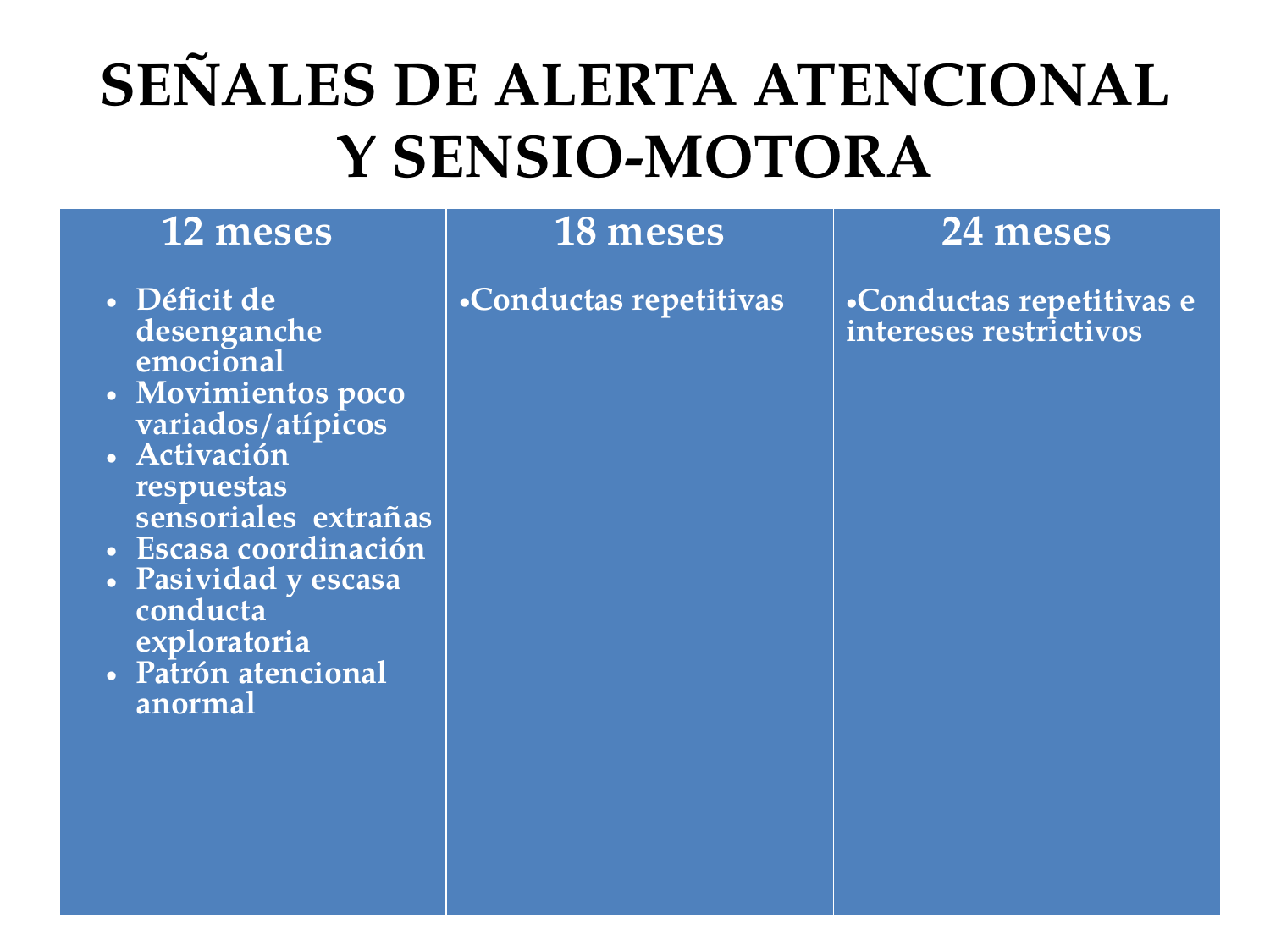

# Señales de alerta atencional y sensio-motora
| 12 meses Déficit de desenganche emocional Movimientos poco variados/atípicos Activación respuestas sensoriales extrañas Escasa coordinación Pasividad y escasa conducta exploratoria Patrón atencional anormal | 18 meses Conductas repetitivas | 24 meses Conductas repetitivas e intereses restrictivos |
| --- | --- | --- |